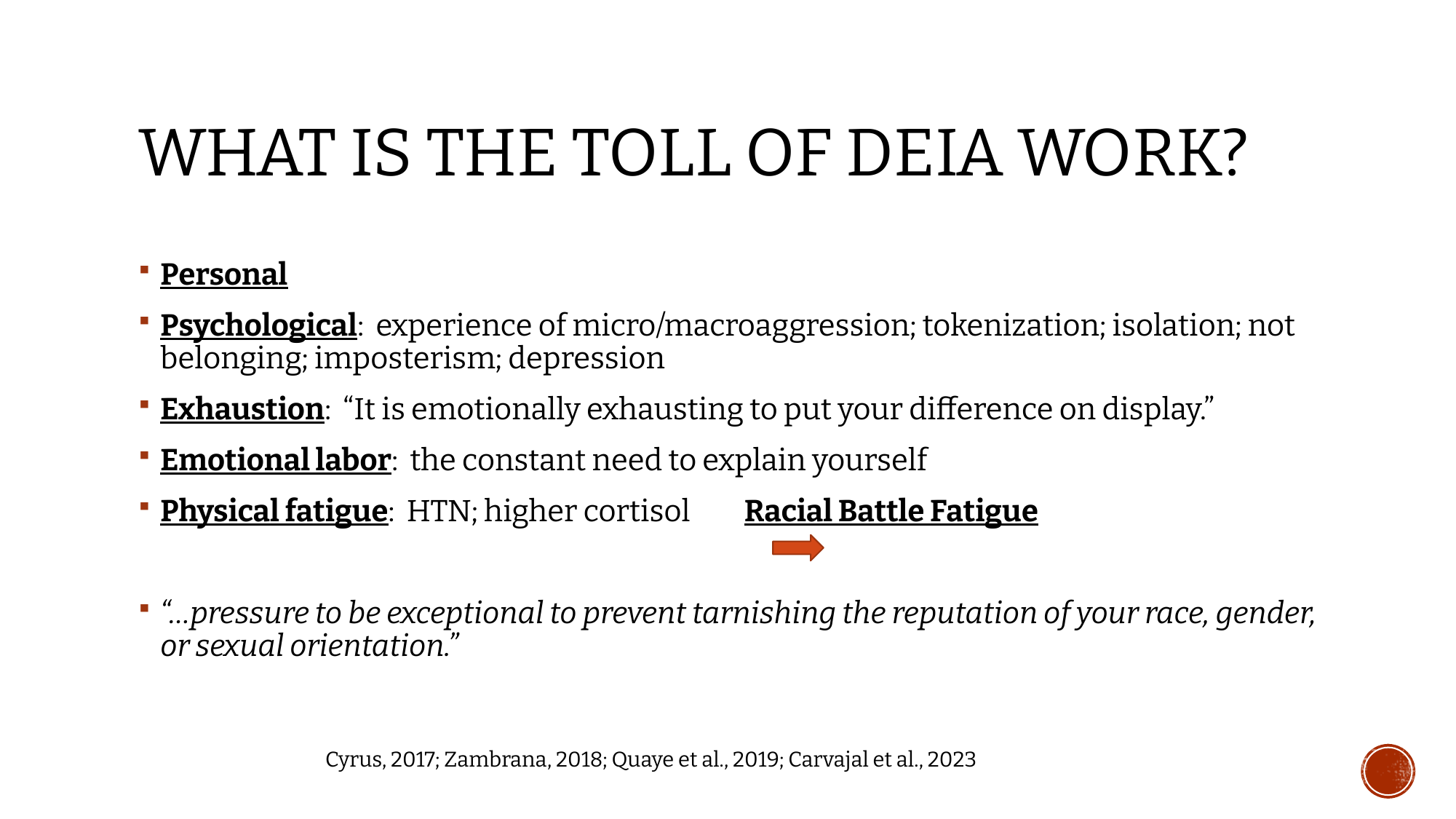

# What is the toll of deia work?
Personal
Psychological:  experience of micro/macroaggression; tokenization; isolation; not belonging; imposterism; depression
Exhaustion:  “It is emotionally exhausting to put your difference on display.”
Emotional labor:  the constant need to explain yourself
Physical fatigue:  HTN; higher cortisol         Racial Battle Fatigue

“…pressure to be exceptional to prevent tarnishing the reputation of your race, gender, or sexual orientation.”

Cyrus, 2017; Zambrana, 2018; Quaye et al., 2019; Carvajal et al., 2023